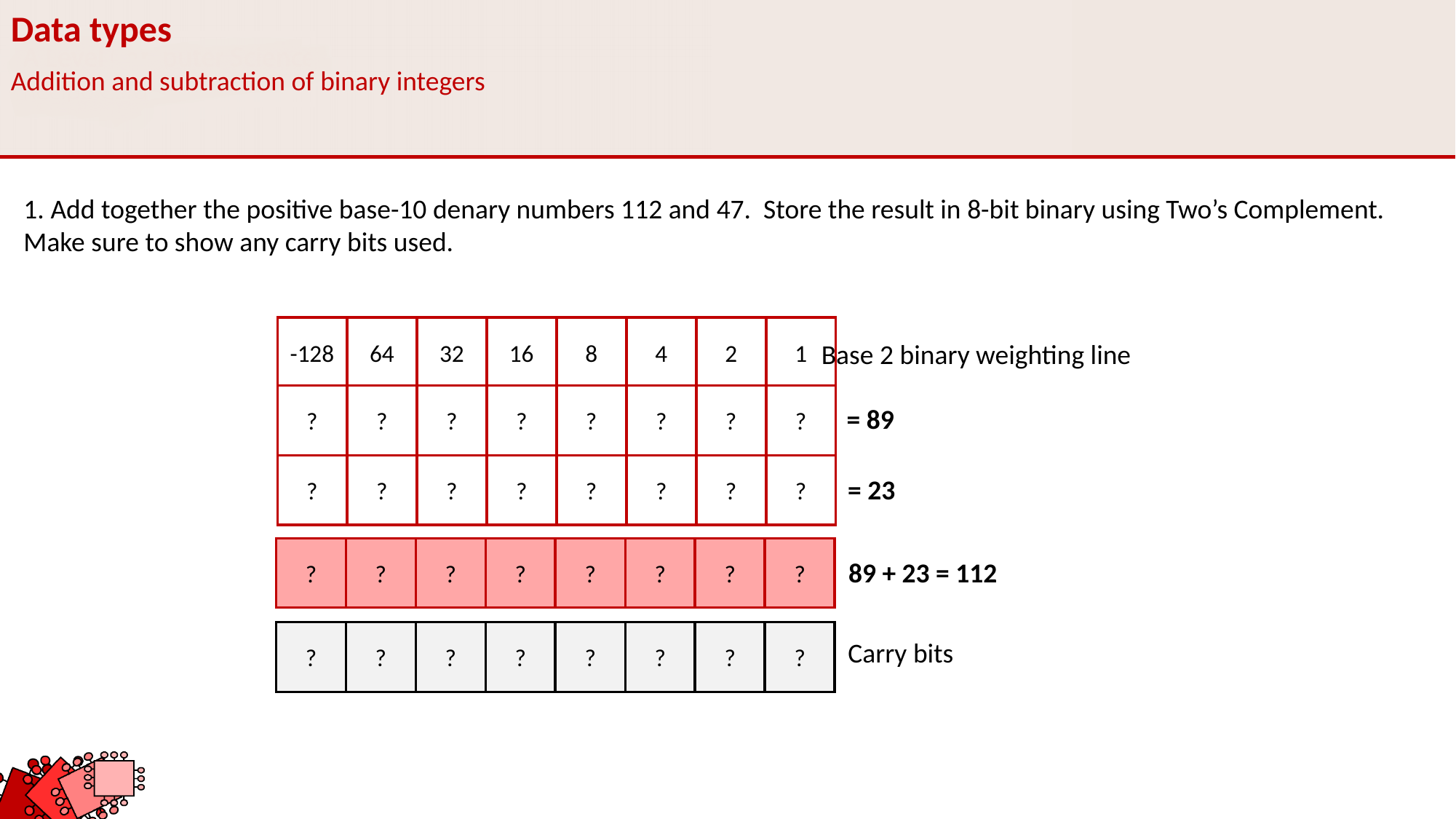

Data types
Addition and subtraction of binary integers
1. Add together the positive base-10 denary numbers 112 and 47.  Store the result in 8-bit binary using Two’s Complement. Make sure to show any carry bits used.
-128
64
32
16
8
4
2
1
Base 2 binary weighting line
?
?
?
?
?
?
?
?
= 89
?
?
?
?
?
?
?
?
= 23
?
?
?
?
?
?
?
?
89 + 23 = 112
?
?
?
?
?
?
?
?
Carry bits